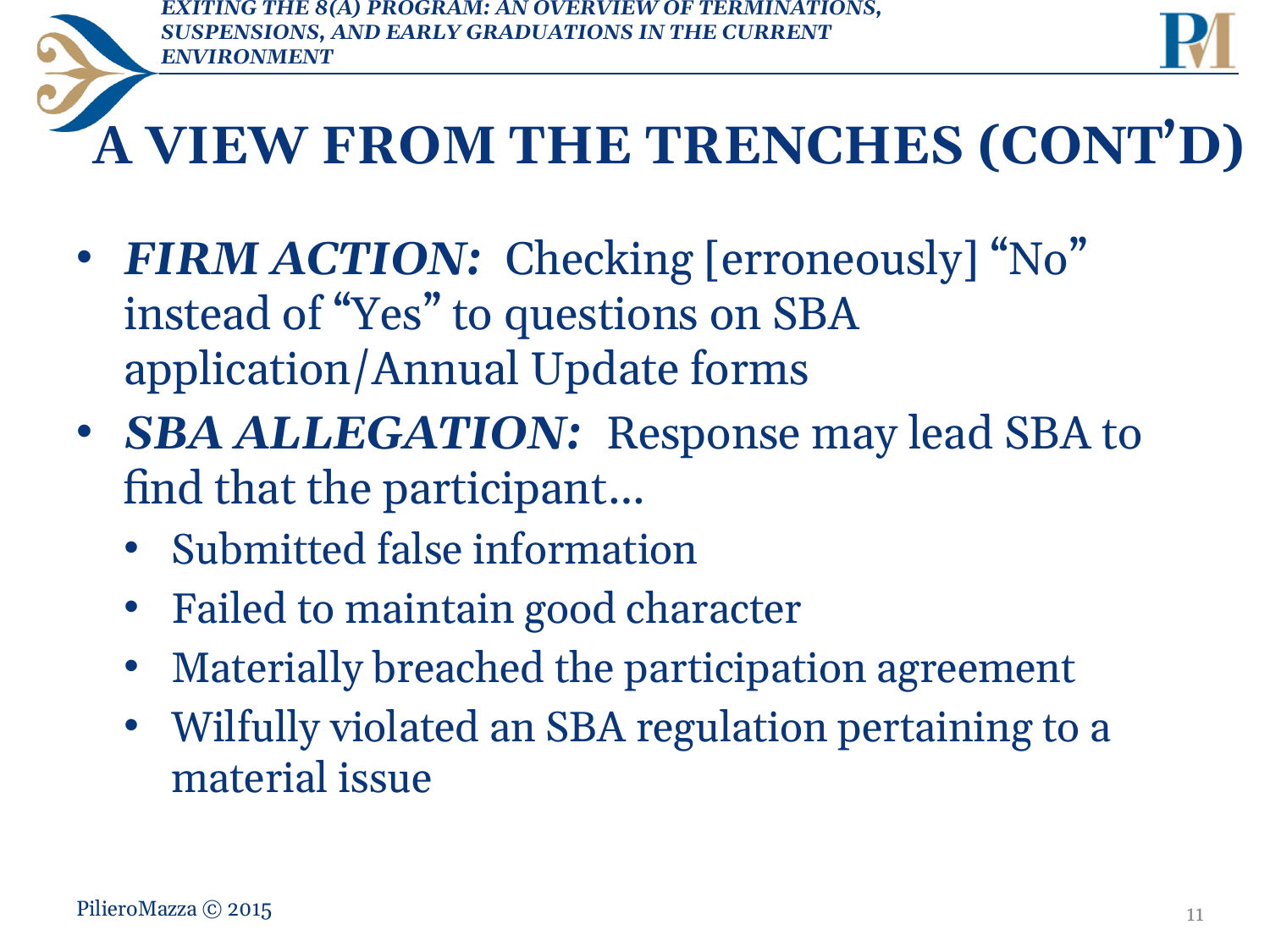

# A VIEW FROM THE TRENCHES (CONT’D)
Firm Action:  Checking [erroneously] “No” instead of “Yes” to questions on SBA application/Annual Update forms
SBA Allegation:  Response may lead SBA to find that the participant…
Submitted false information
Failed to maintain good character
Materially breached the participation agreement
Wilfully violated an SBA regulation pertaining to a material issue

PilieroMazza © 2015
11